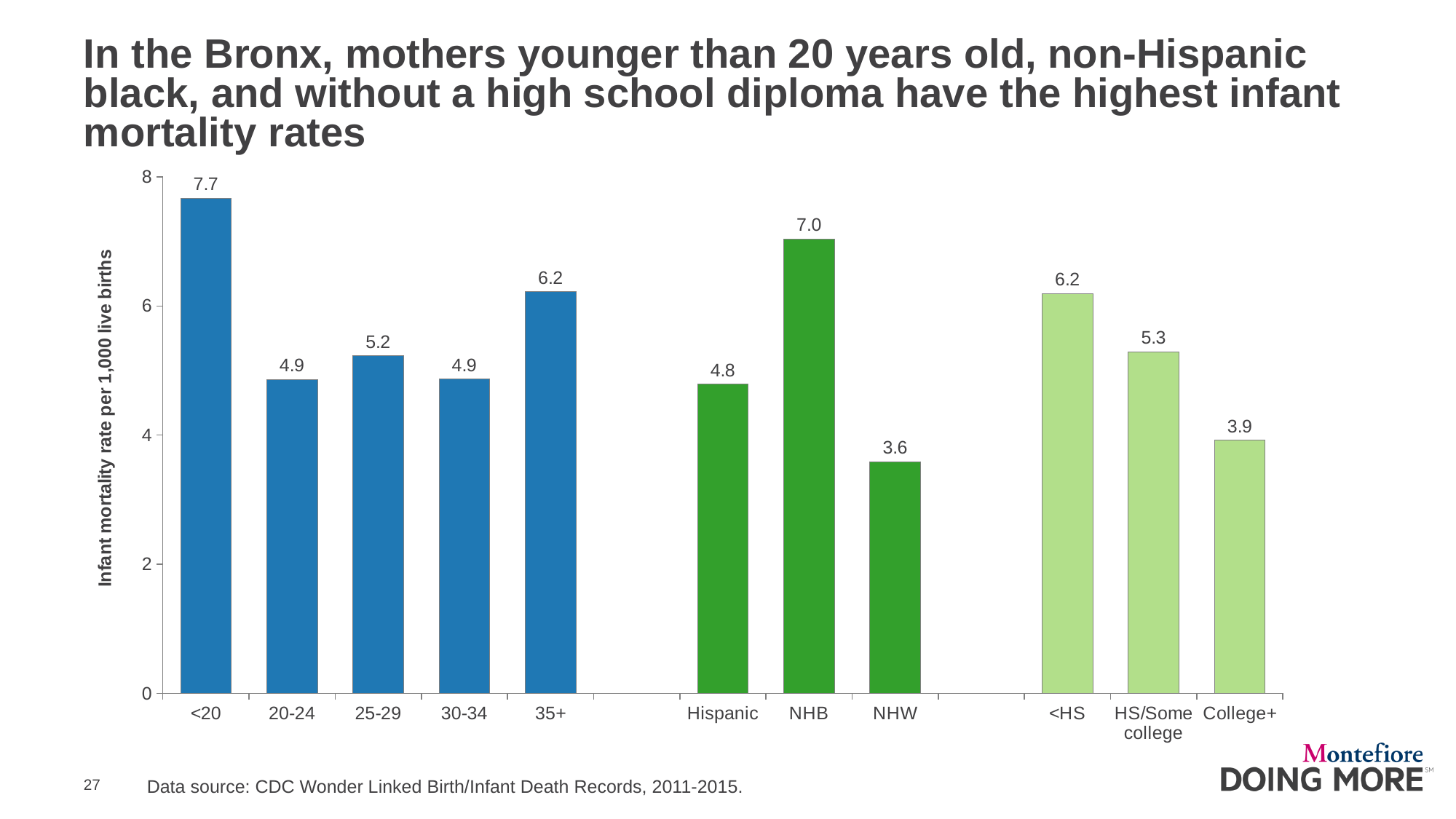

# In the Bronx, mothers younger than 20 years old, non-Hispanic black, and without a high school diploma have the highest infant mortality rates

### Chart

| Category | Infant mortality |
|---|---|
| <20 | 7.67 |
| 20-24 | 4.86 |
| 25-29 | 5.23 |
| 30-34 | 4.87 |
| 35+ | 6.22 |
|  | None |
| Hispanic | 4.79 |
| NHB | 7.04 |
| NHW | 3.59 |
|  | None |
| <HS | 6.19 |
| HS/Some college | 5.29 |
| College+ | 3.92 |
Data source: CDC Wonder Linked Birth/Infant Death Records, 2011-2015.